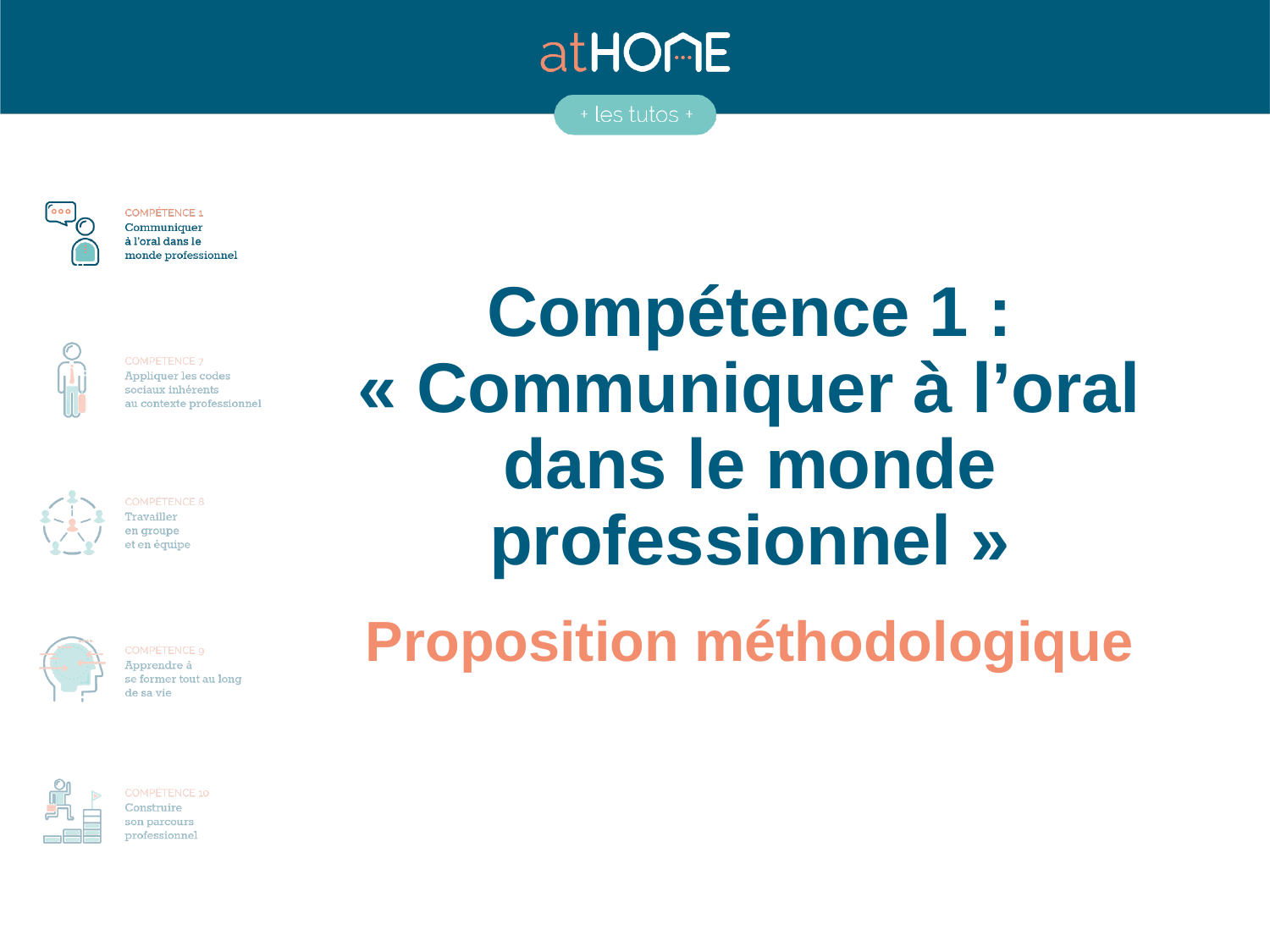

# Compétence 1 : « Communiquer à l’oral dans le monde professionnel »
Proposition méthodologique